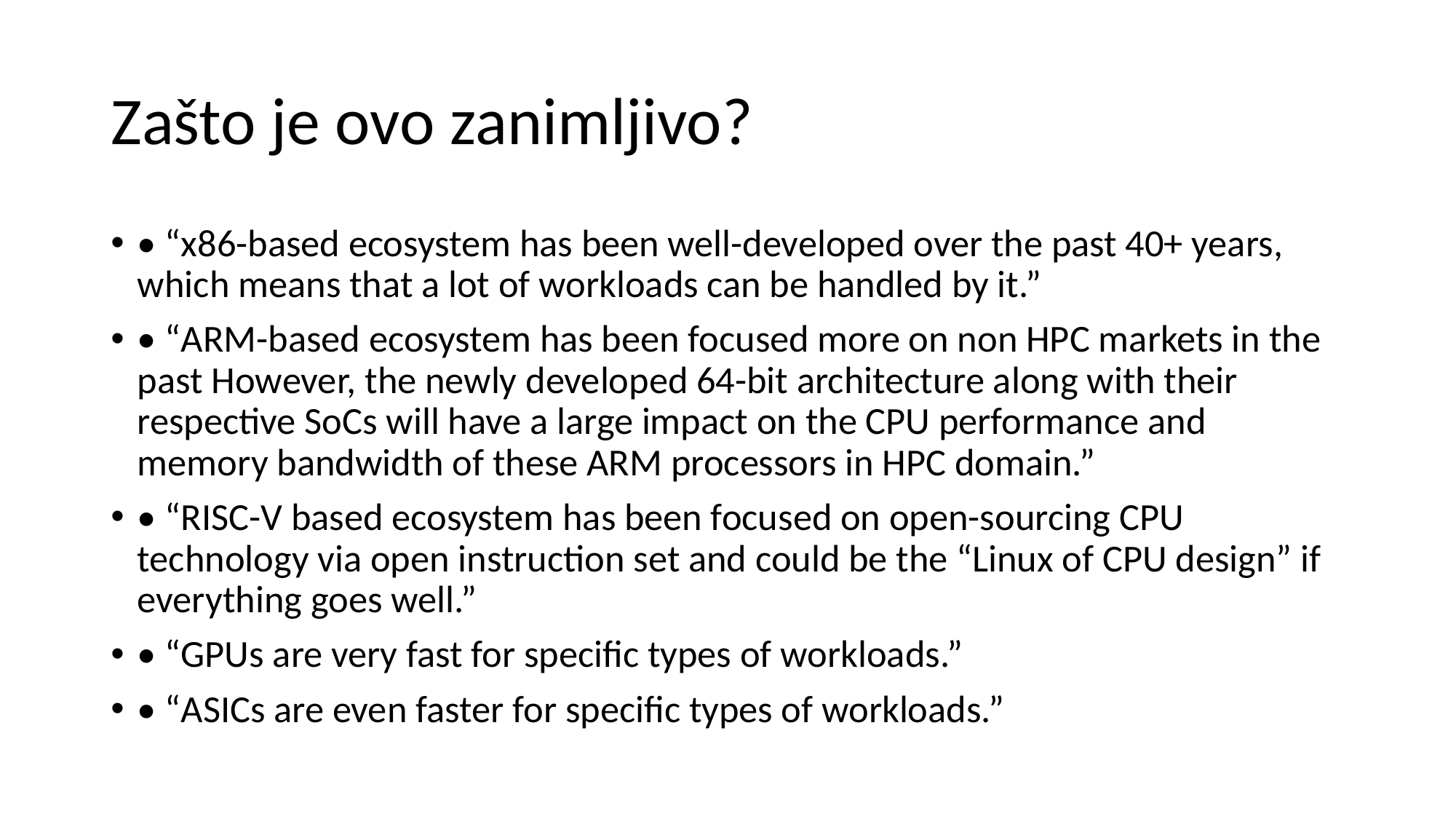

# Zašto je ovo zanimljivo?
• “x86-based ecosystem has been well-developed over the past 40+ years, which means that a lot of workloads can be handled by it.”
• “ARM-based ecosystem has been focused more on non HPC markets in the past However, the newly developed 64-bit architecture along with their respective SoCs will have a large impact on the CPU performance and memory bandwidth of these ARM processors in HPC domain.”
• “RISC-V based ecosystem has been focused on open-sourcing CPU technology via open instruction set and could be the “Linux of CPU design” if everything goes well.”
• “GPUs are very fast for specific types of workloads.”
• “ASICs are even faster for specific types of workloads.”